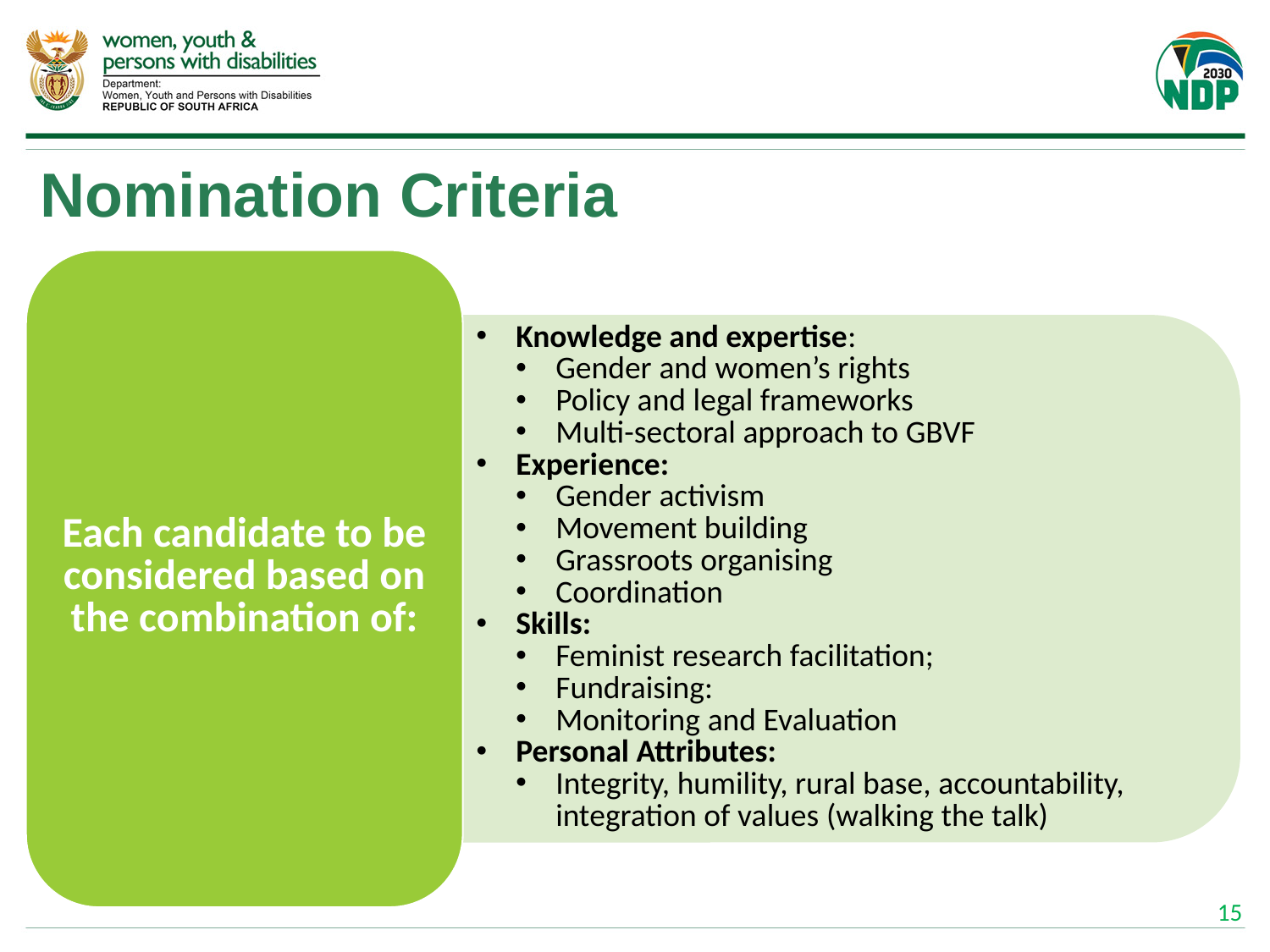

# Nomination Criteria
Each candidate to be considered based on the combination of:
Knowledge and expertise:
Gender and women’s rights
Policy and legal frameworks
Multi-sectoral approach to GBVF
Experience:
Gender activism
Movement building
Grassroots organising
Coordination
Skills:
Feminist research facilitation;
Fundraising:
Monitoring and Evaluation
Personal Attributes:
Integrity, humility, rural base, accountability, integration of values (walking the talk)